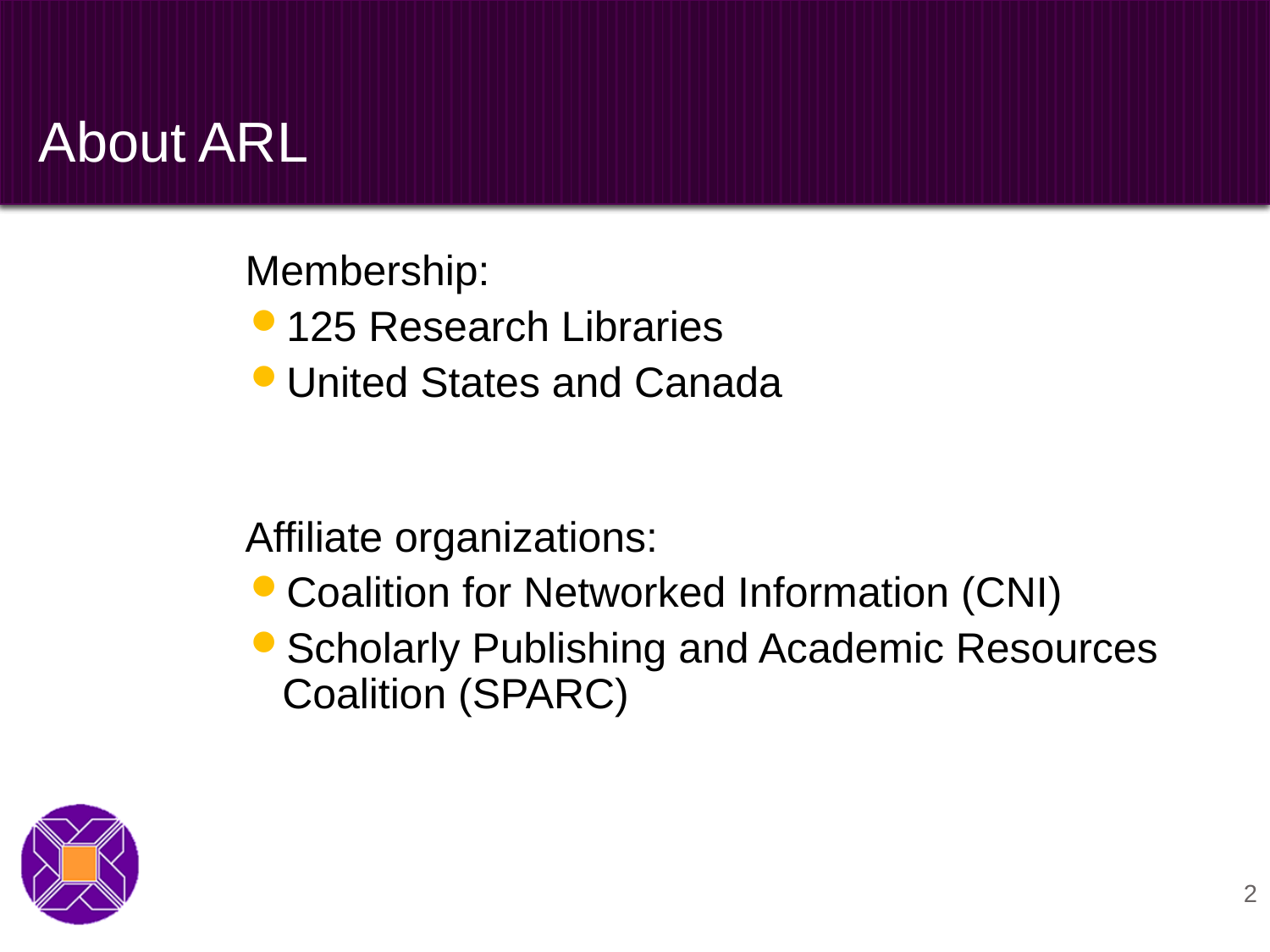

# About ARL
Membership:
125 Research Libraries
United States and Canada

Affiliate organizations:
Coalition for Networked Information (CNI)
Scholarly Publishing and Academic Resources Coalition (SPARC)

2